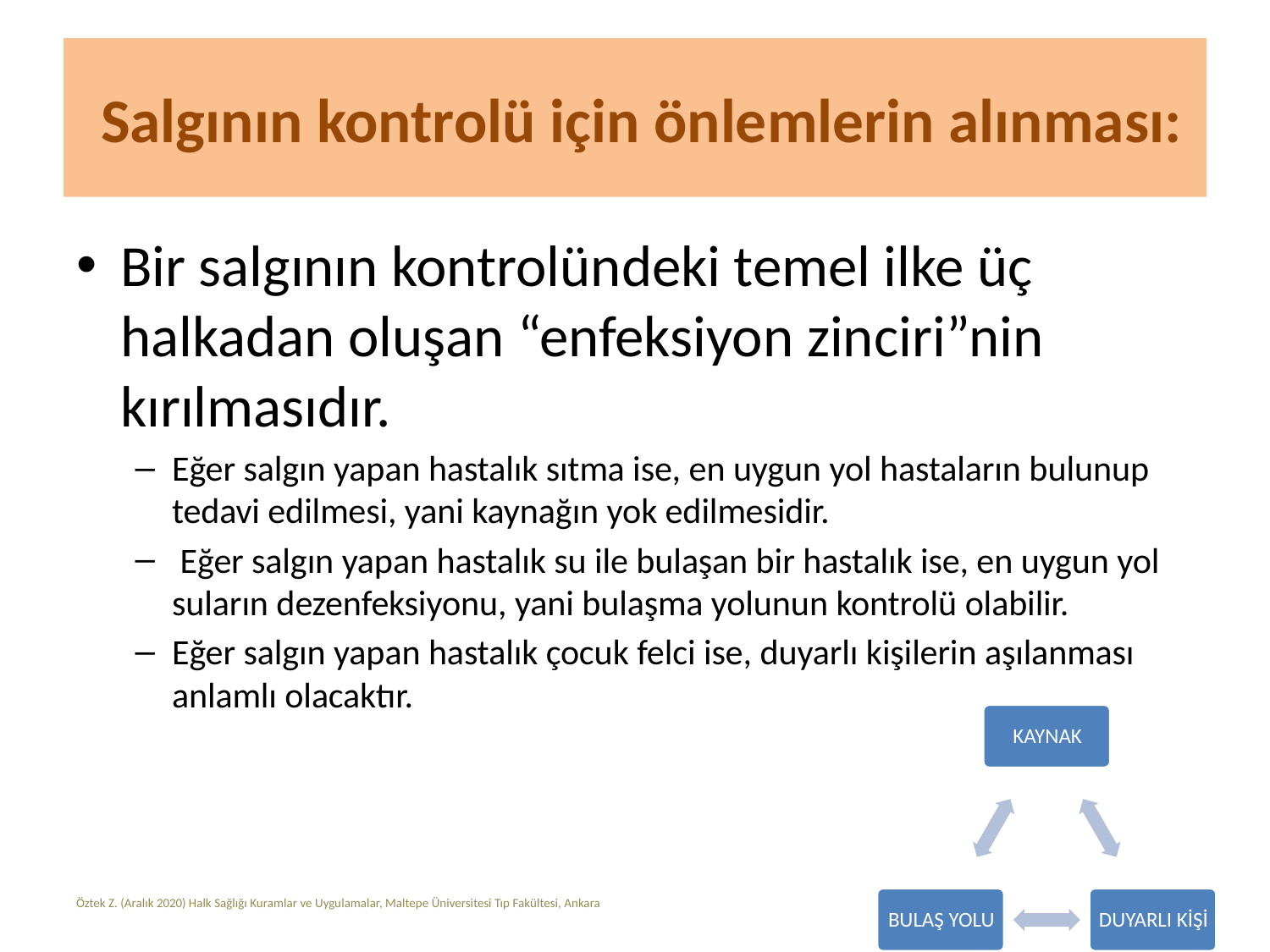

# Salgının kontrolü için önlemlerin alınması:
Bir salgının kontrolündeki temel ilke üç halkadan oluşan “enfeksiyon zinciri”nin kırılmasıdır.
Eğer salgın yapan hastalık sıtma ise, en uygun yol hastaların bulunup tedavi edilmesi, yani kaynağın yok edilmesidir.
 Eğer salgın yapan hastalık su ile bulaşan bir hastalık ise, en uygun yol suların dezenfeksiyonu, yani bulaşma yolunun kontrolü olabilir.
Eğer salgın yapan hastalık çocuk felci ise, duyarlı kişilerin aşılanması anlamlı olacaktır.

Öztek Z. (Aralık 2020) Halk Sağlığı Kuramlar ve Uygulamalar, Maltepe Üniversitesi Tıp Fakültesi, Ankara
KAYNAK

DUYARLI KİŞİ

BULAŞ YOLU